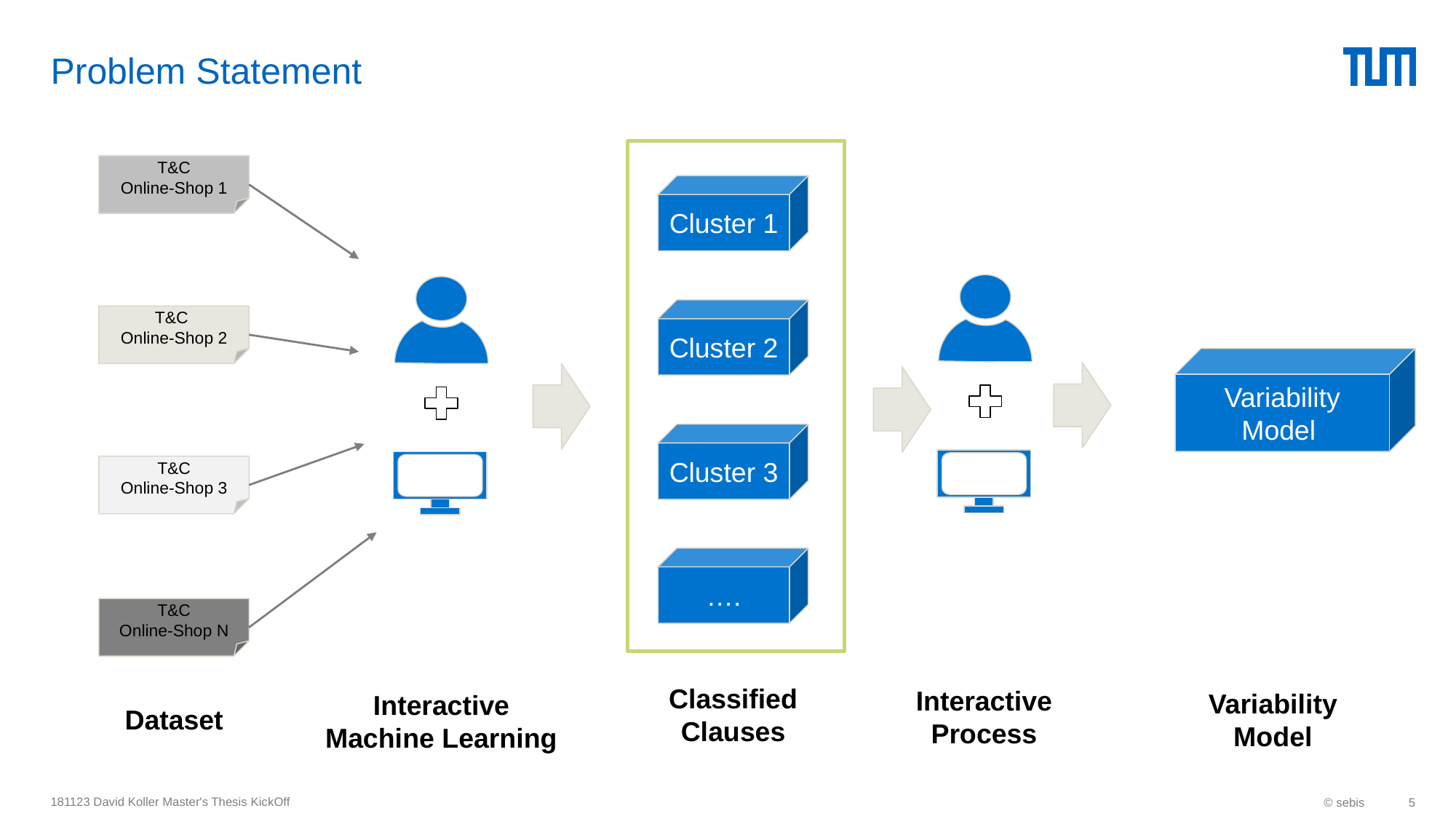

# Problem Statement

T&C
Online-Shop 1
Cluster 1

Cluster 2
T&C
Online-Shop 2
Variability Model

Cluster 3

T&C
Online-Shop 3
….
T&C
Online-Shop N
Classified Clauses
Interactive Process
Variability Model
Interactive Machine Learning
Dataset
181123 David Koller Master's Thesis KickOff
© sebis
5